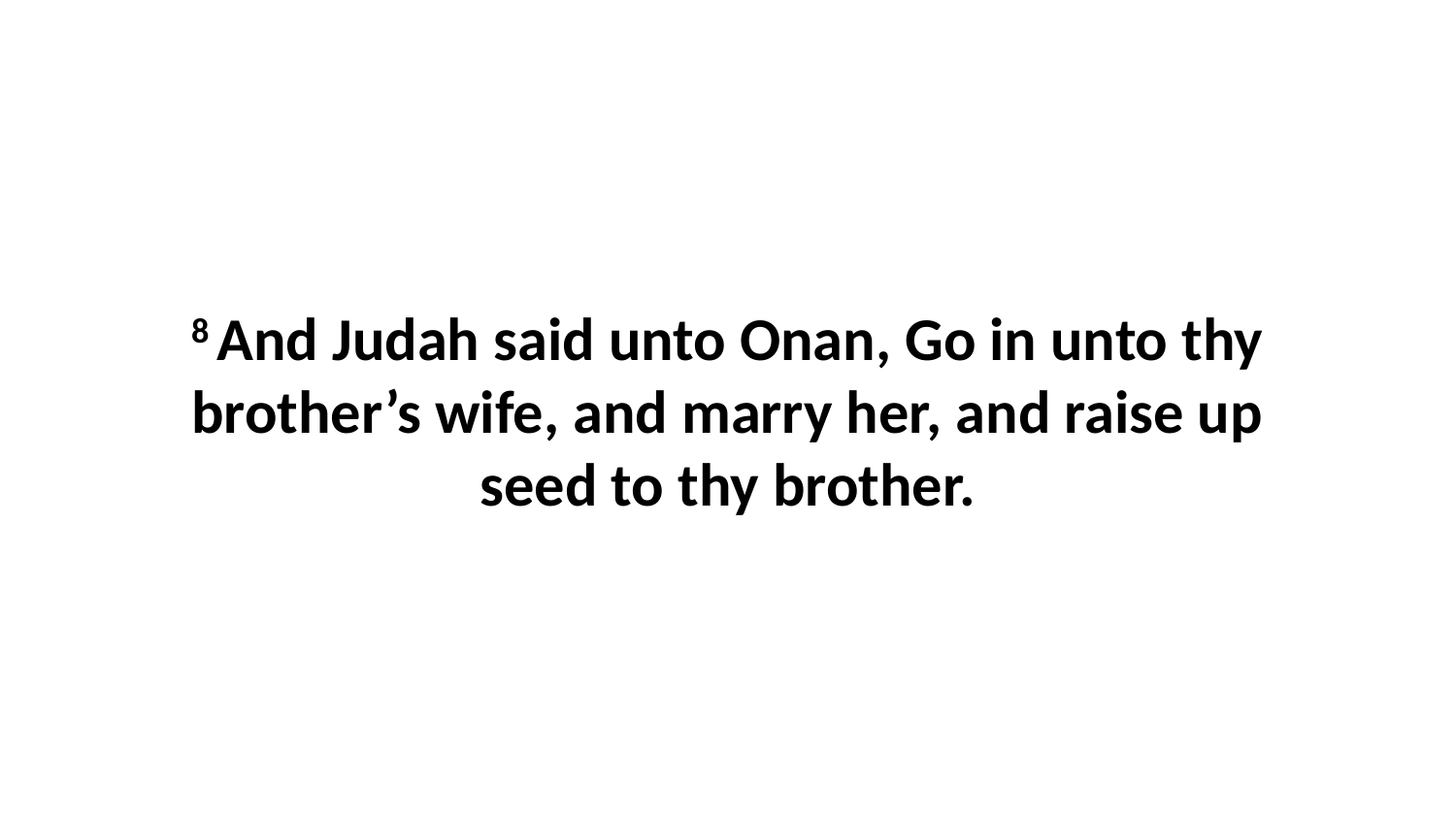

8 And Judah said unto Onan, Go in unto thy brother’s wife, and marry her, and raise up seed to thy brother.